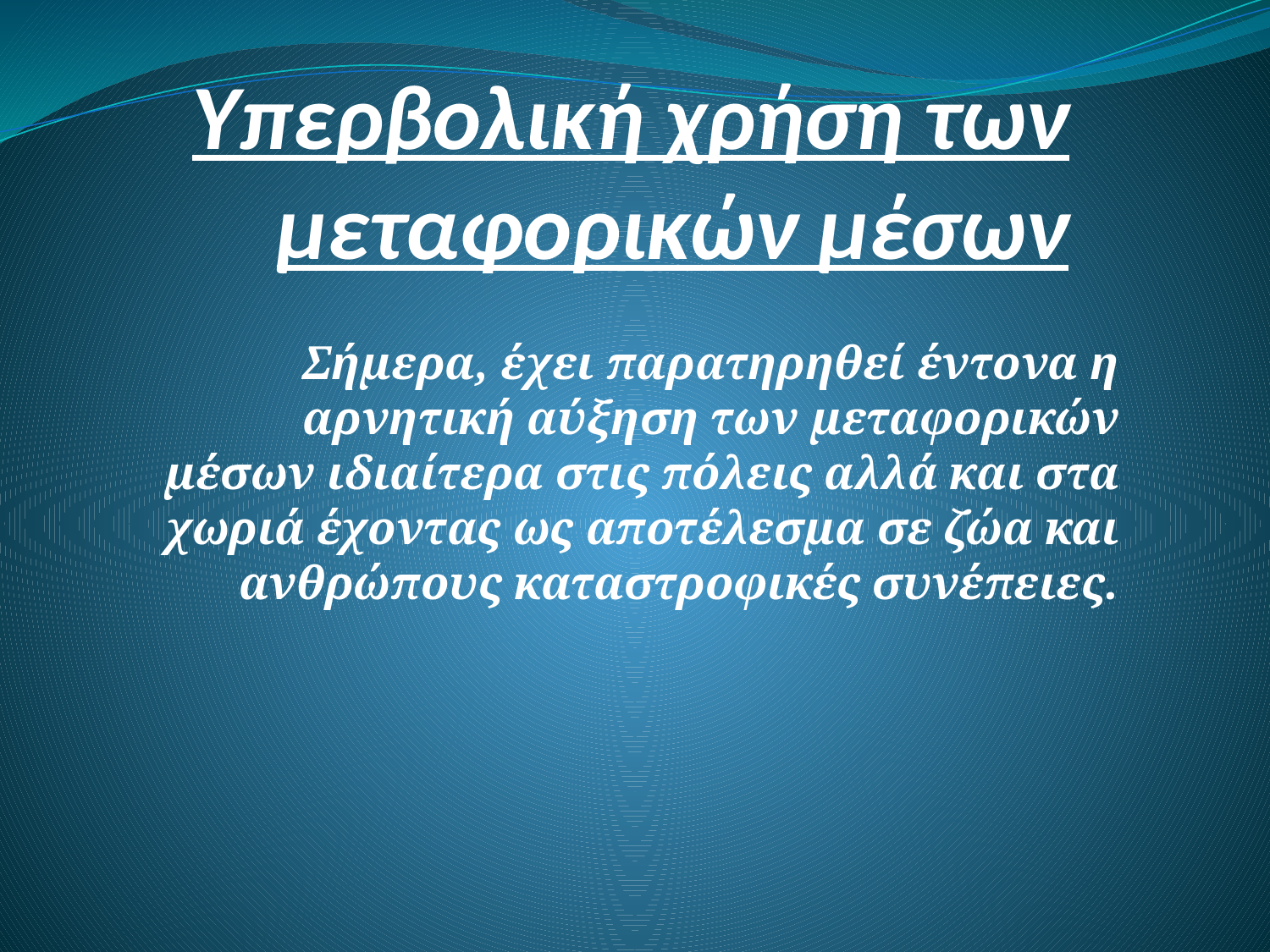

# Υπερβολική χρήση των μεταφορικών μέσων
Σήμερα, έχει παρατηρηθεί έντονα η αρνητική αύξηση των μεταφορικών μέσων ιδιαίτερα στις πόλεις αλλά και στα χωριά έχοντας ως αποτέλεσμα σε ζώα και ανθρώπους καταστροφικές συνέπειες.